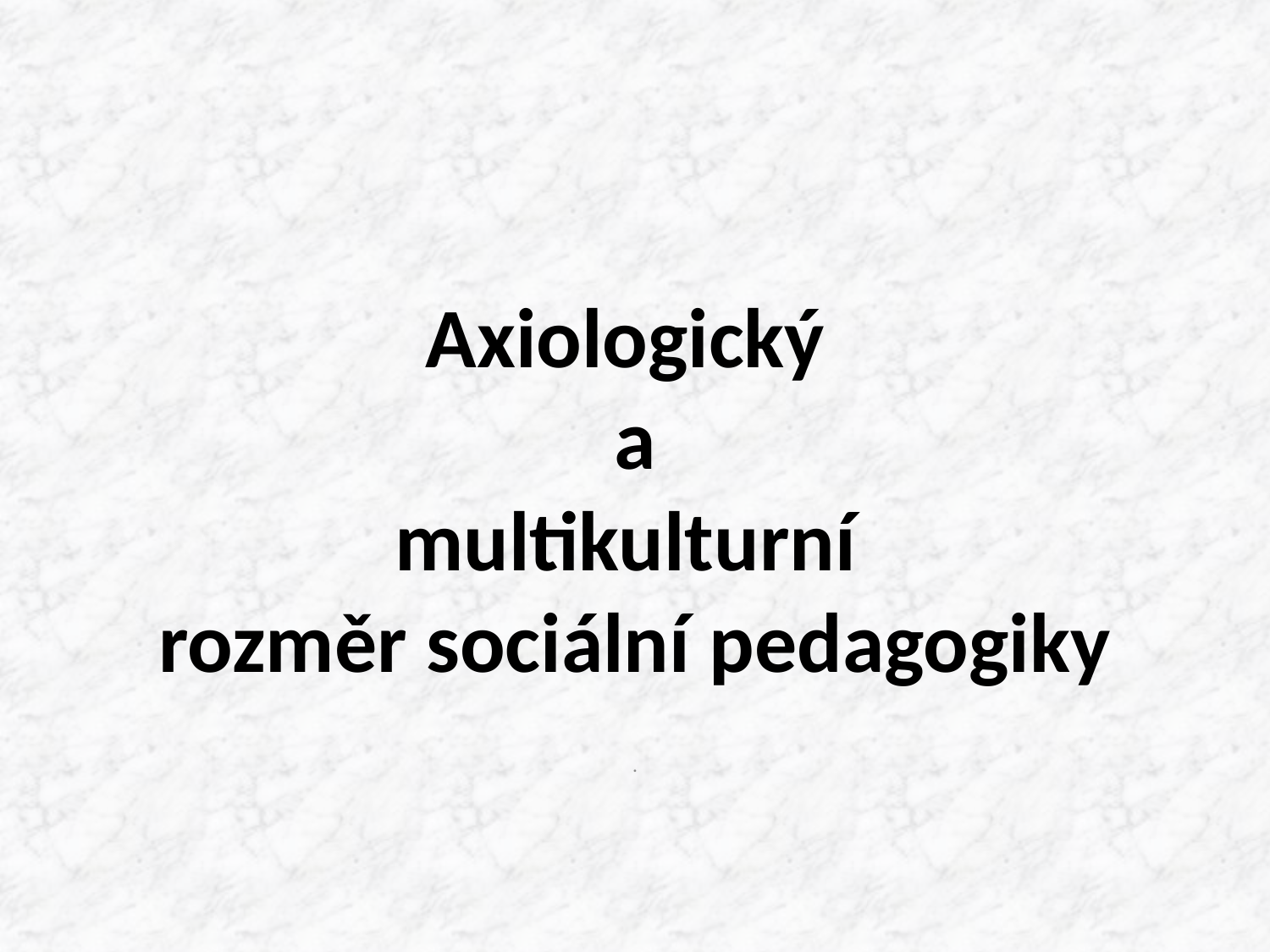

# Axiologický a multikulturní rozměr sociální pedagogiky
.